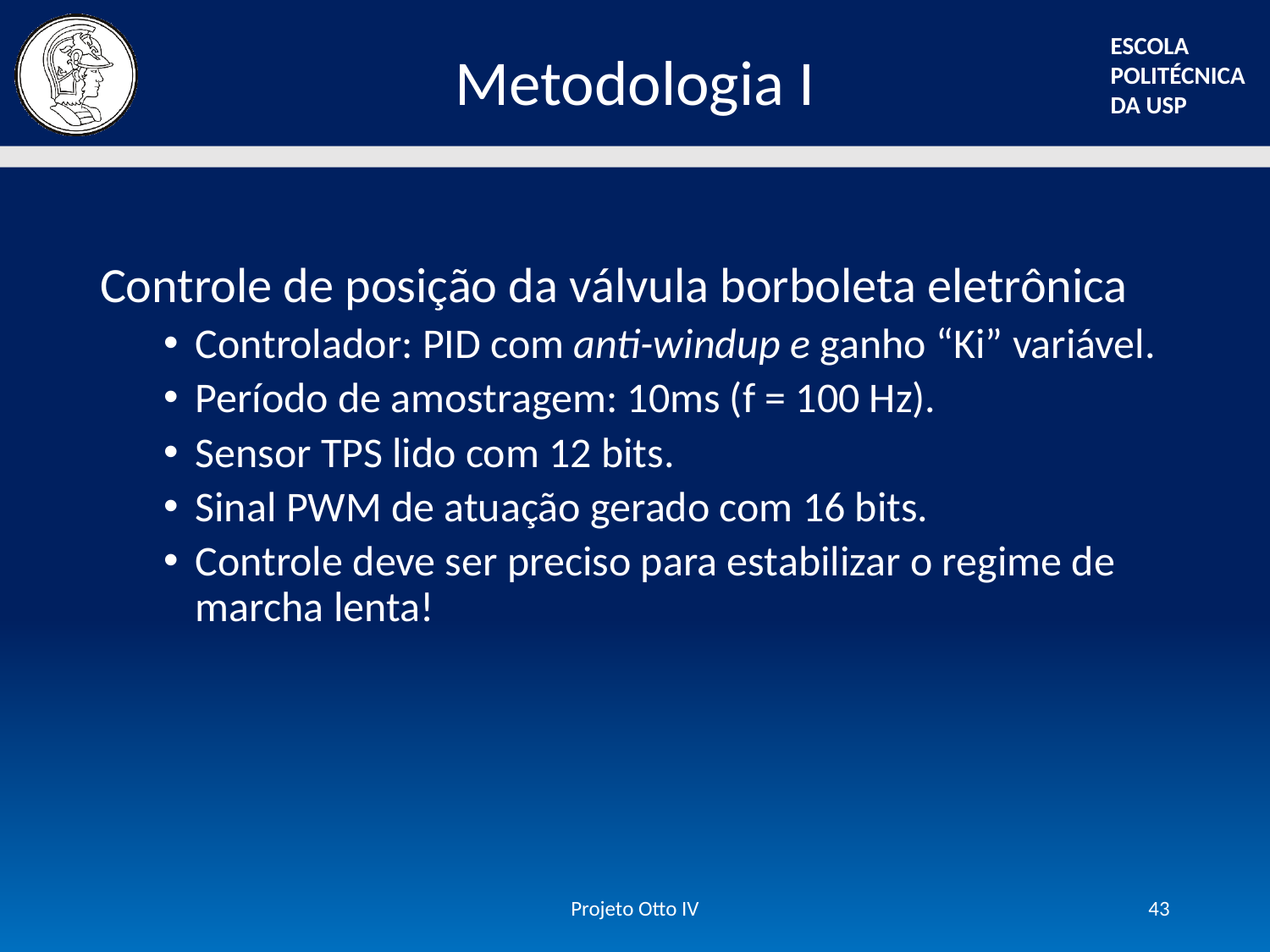

# Metodologia I
Controle de posição da válvula borboleta eletrônica
Controlador: PID com anti-windup e ganho “Ki” variável.
Período de amostragem: 10ms (f = 100 Hz).
Sensor TPS lido com 12 bits.
Sinal PWM de atuação gerado com 16 bits.
Controle deve ser preciso para estabilizar o regime de marcha lenta!

Projeto Otto IV
43